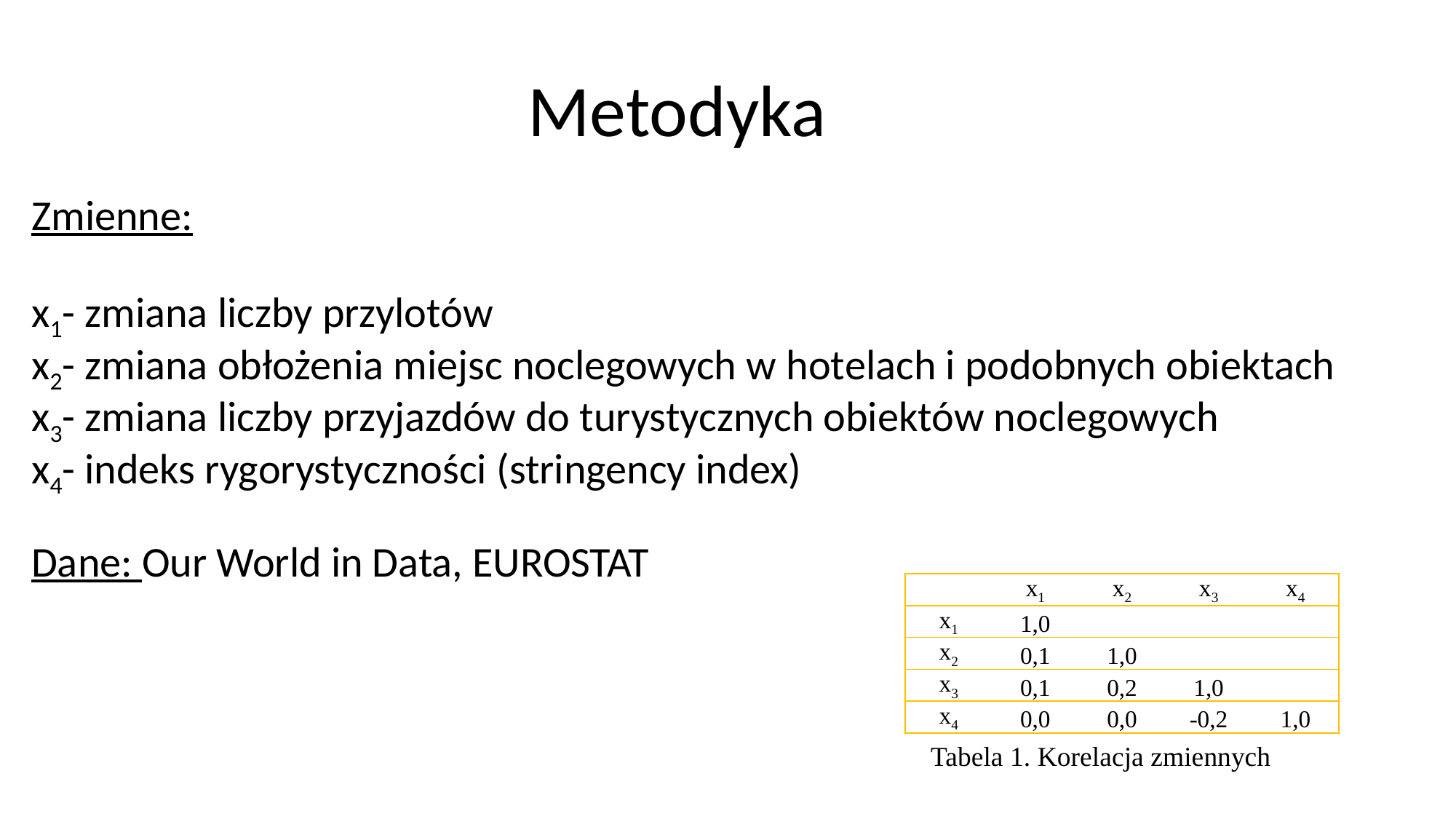

Metodyka
# Zmienne: x1- zmiana liczby przylotów x2- zmiana obłożenia miejsc noclegowych w hotelach i podobnych obiektach x3- zmiana liczby przyjazdów do turystycznych obiektów noclegowych x4- indeks rygorystyczności (stringency index) Dane: Our World in Data, EUROSTAT
|  | x1 | x2 | x3 | x4 |
| --- | --- | --- | --- | --- |
| x1 | 1,0 |  |  |  |
| x2 | 0,1 | 1,0 |  |  |
| x3 | 0,1 | 0,2 | 1,0 |  |
| x4 | 0,0 | 0,0 | -0,2 | 1,0 |
Tabela 1. Korelacja zmiennych